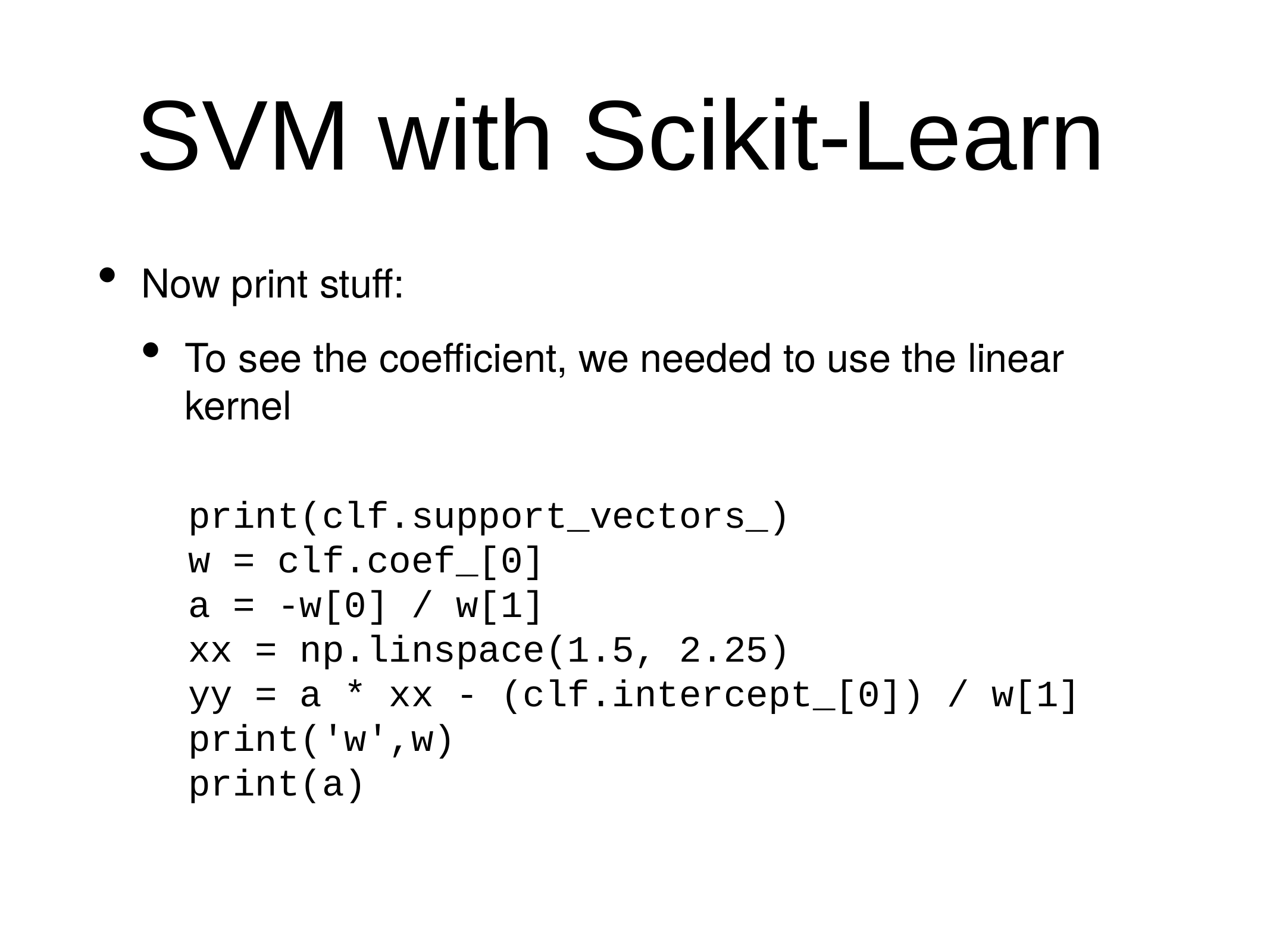

# SVM with Scikit-Learn
Now print stuff:
To see the coefficient, we needed to use the linear kernel
print(clf.support_vectors_)
w = clf.coef_[0]
a = -w[0] / w[1]
xx = np.linspace(1.5, 2.25)
yy = a * xx - (clf.intercept_[0]) / w[1]
print('w',w)
print(a)